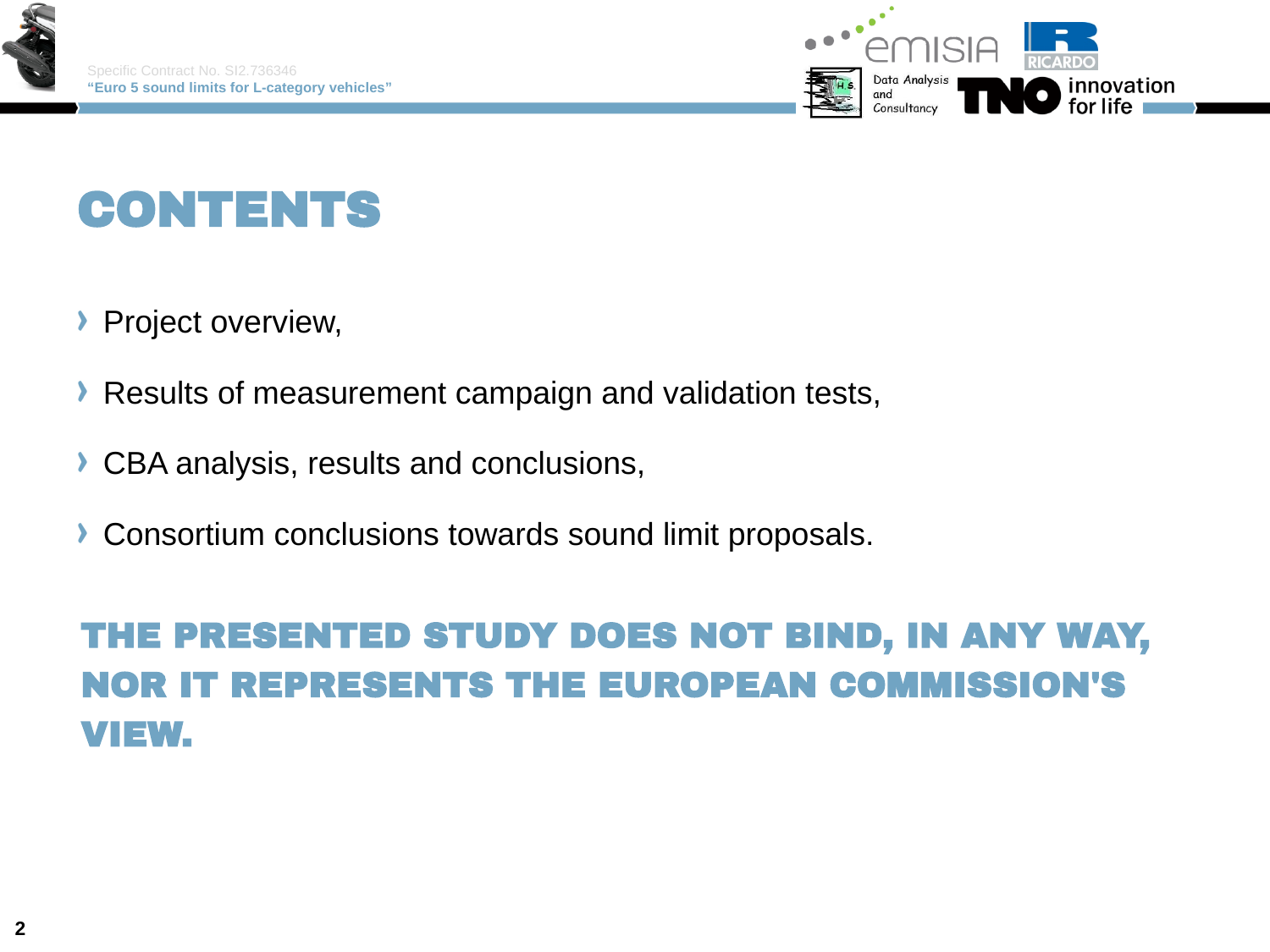

# contents
Project overview,
Results of measurement campaign and validation tests,
CBA analysis, results and conclusions,
Consortium conclusions towards sound limit proposals.
The presented study does not bind, in any way, nor it represents the European Commission's view.
2